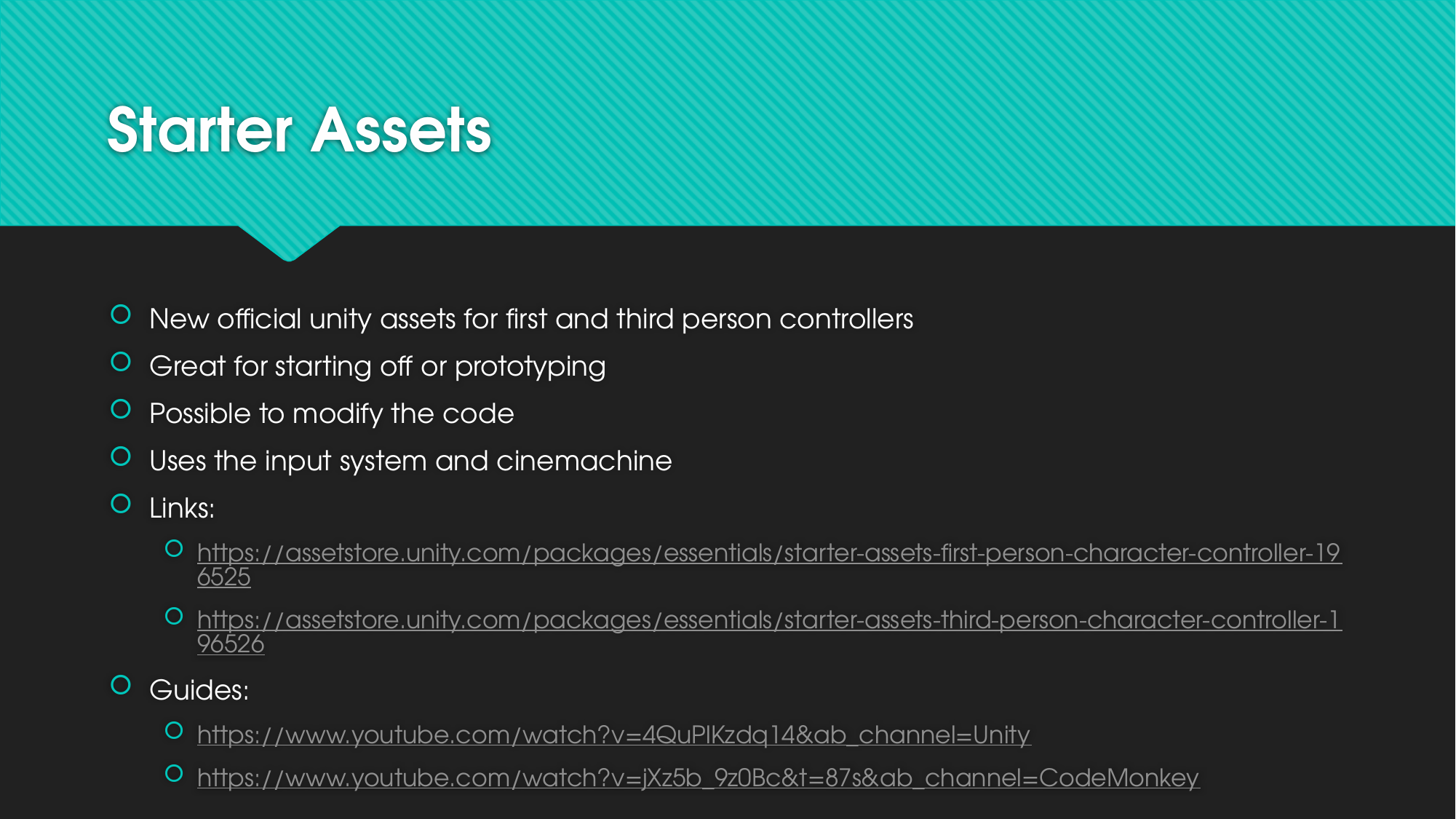

# Starter Assets
New official unity assets for first and third person controllers
Great for starting off or prototyping
Possible to modify the code
Uses the input system and cinemachine
Links:
https://assetstore.unity.com/packages/essentials/starter-assets-first-person-character-controller-196525
https://assetstore.unity.com/packages/essentials/starter-assets-third-person-character-controller-196526
Guides:
https://www.youtube.com/watch?v=4QuPlKzdq14&ab_channel=Unity
https://www.youtube.com/watch?v=jXz5b_9z0Bc&t=87s&ab_channel=CodeMonkey